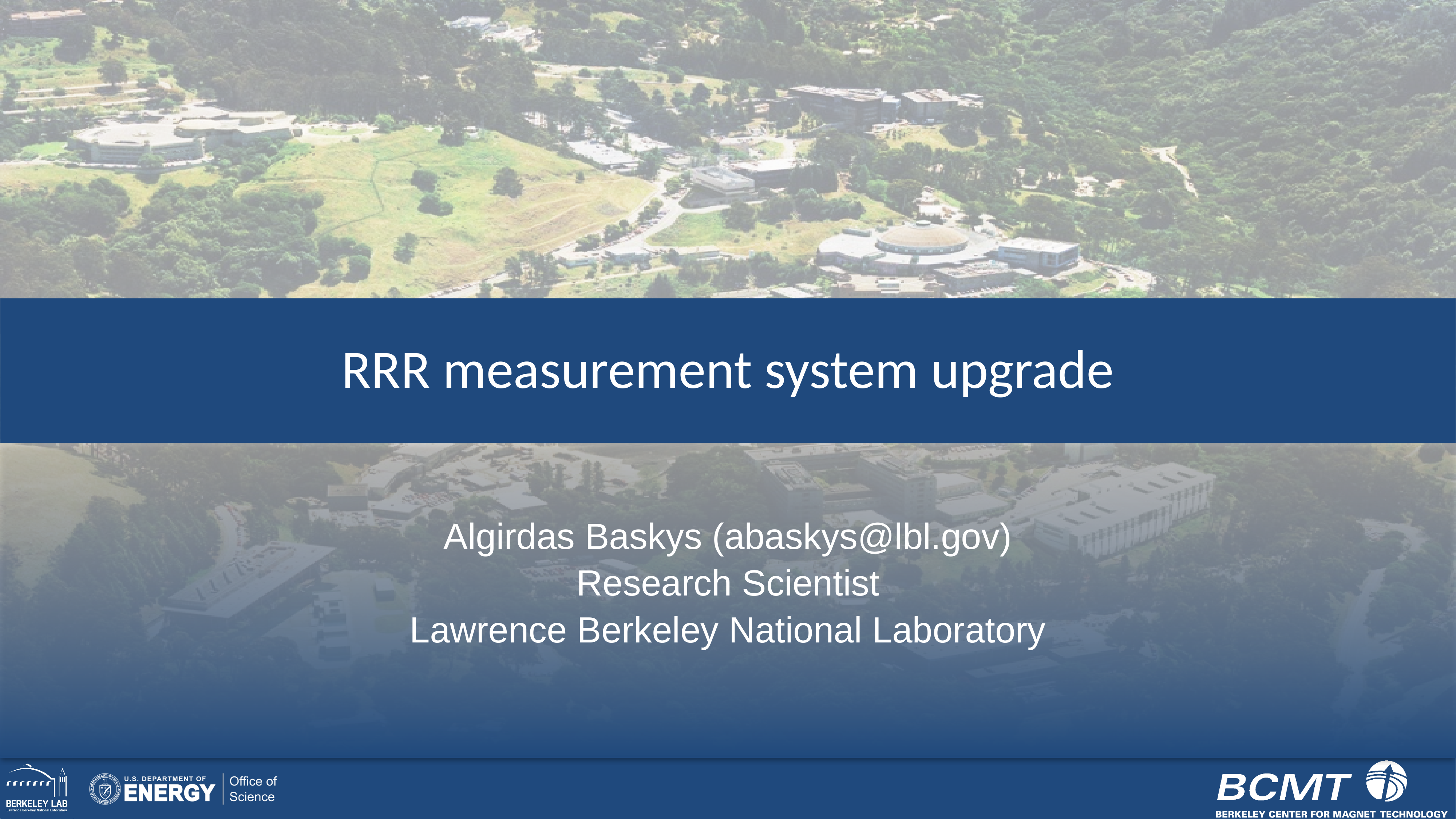

RRR measurement system upgrade
Algirdas Baskys (abaskys@lbl.gov)
Research Scientist
Lawrence Berkeley National Laboratory